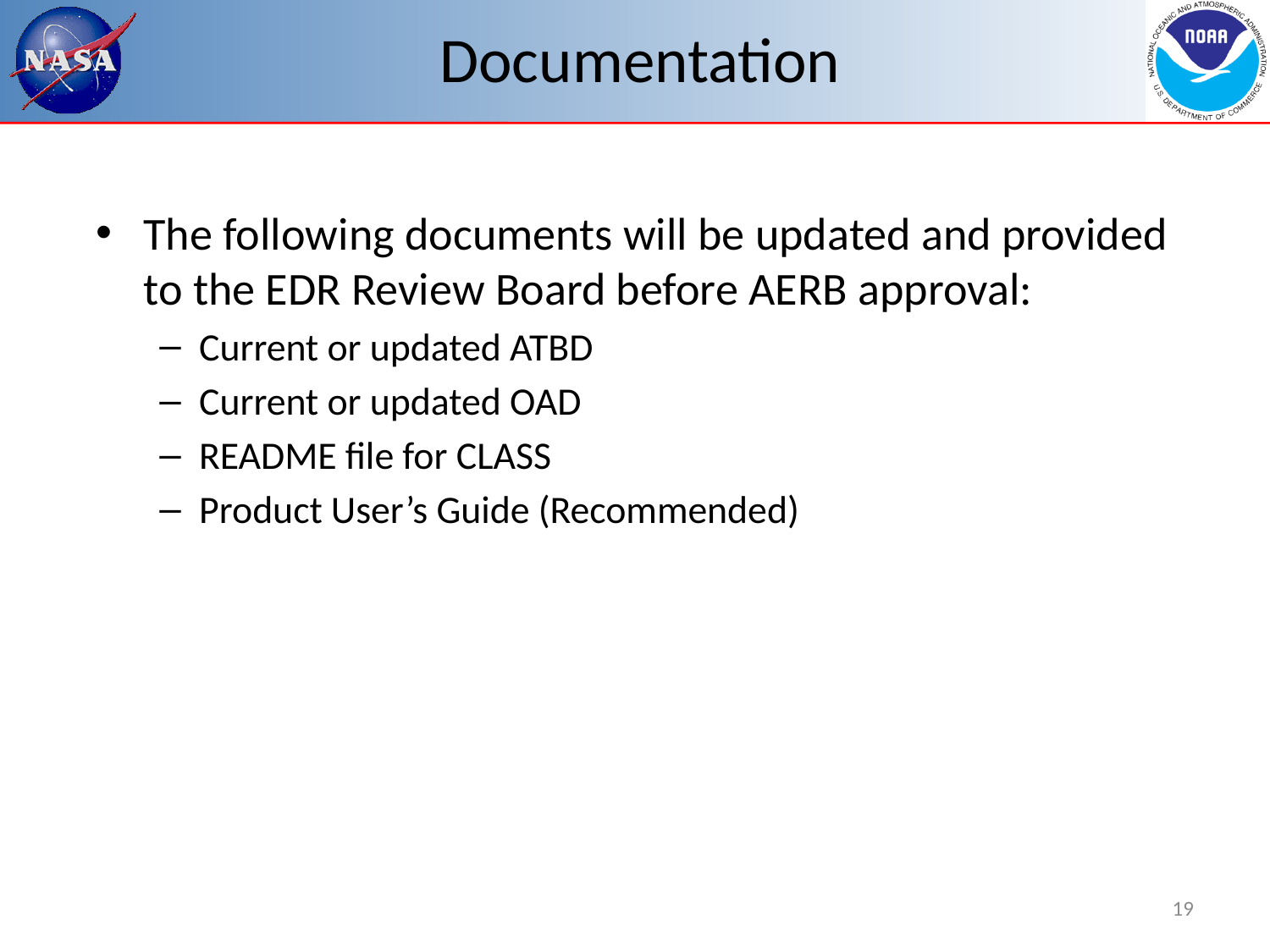

# Documentation
The following documents will be updated and provided to the EDR Review Board before AERB approval:
Current or updated ATBD
Current or updated OAD
README file for CLASS
Product User’s Guide (Recommended)

19